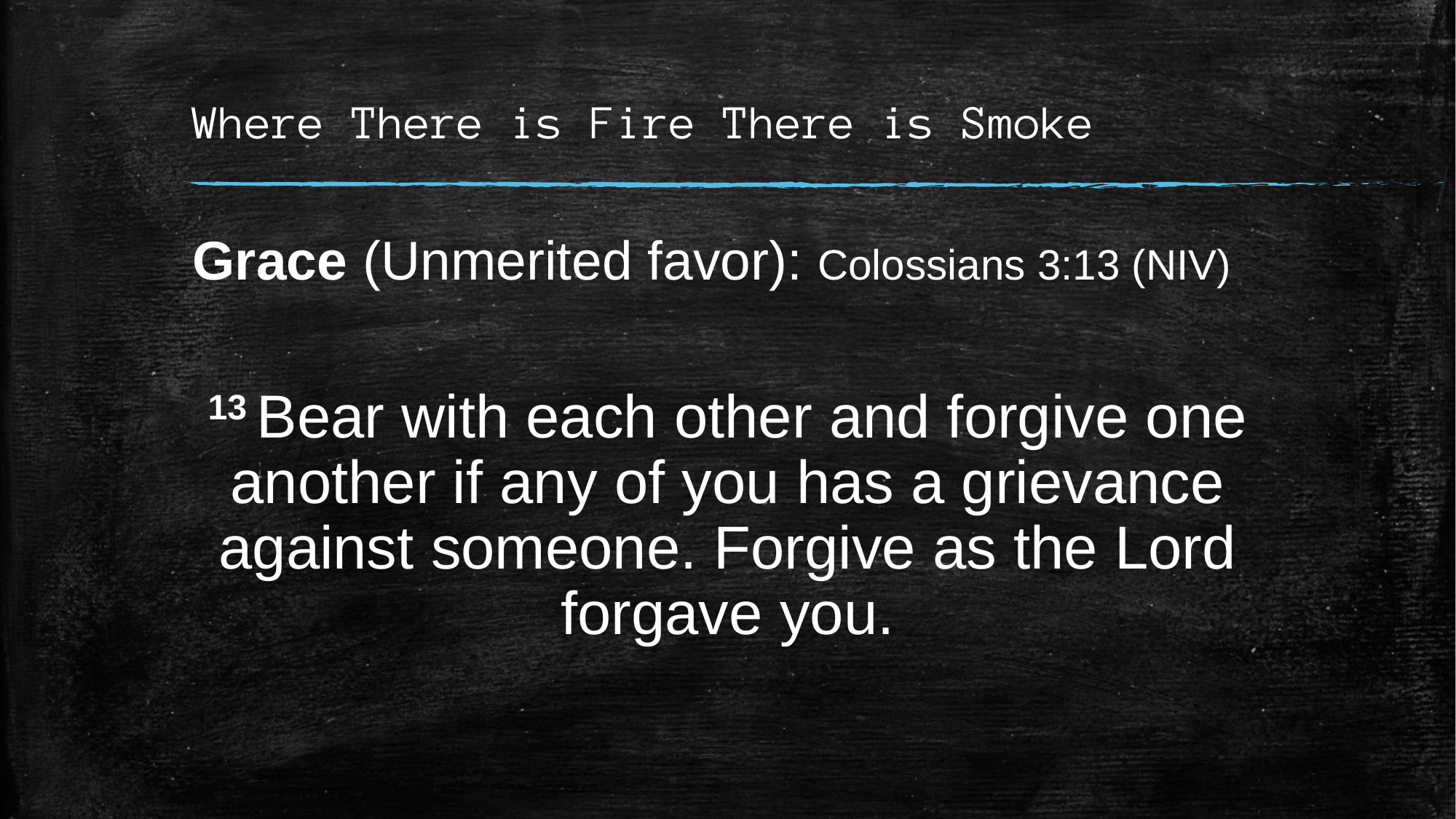

# Where There is Fire There is Smoke
Grace (Unmerited favor): Colossians 3:13 (NIV)

13 Bear with each other and forgive one another if any of you has a grievance against someone. Forgive as the Lord forgave you.